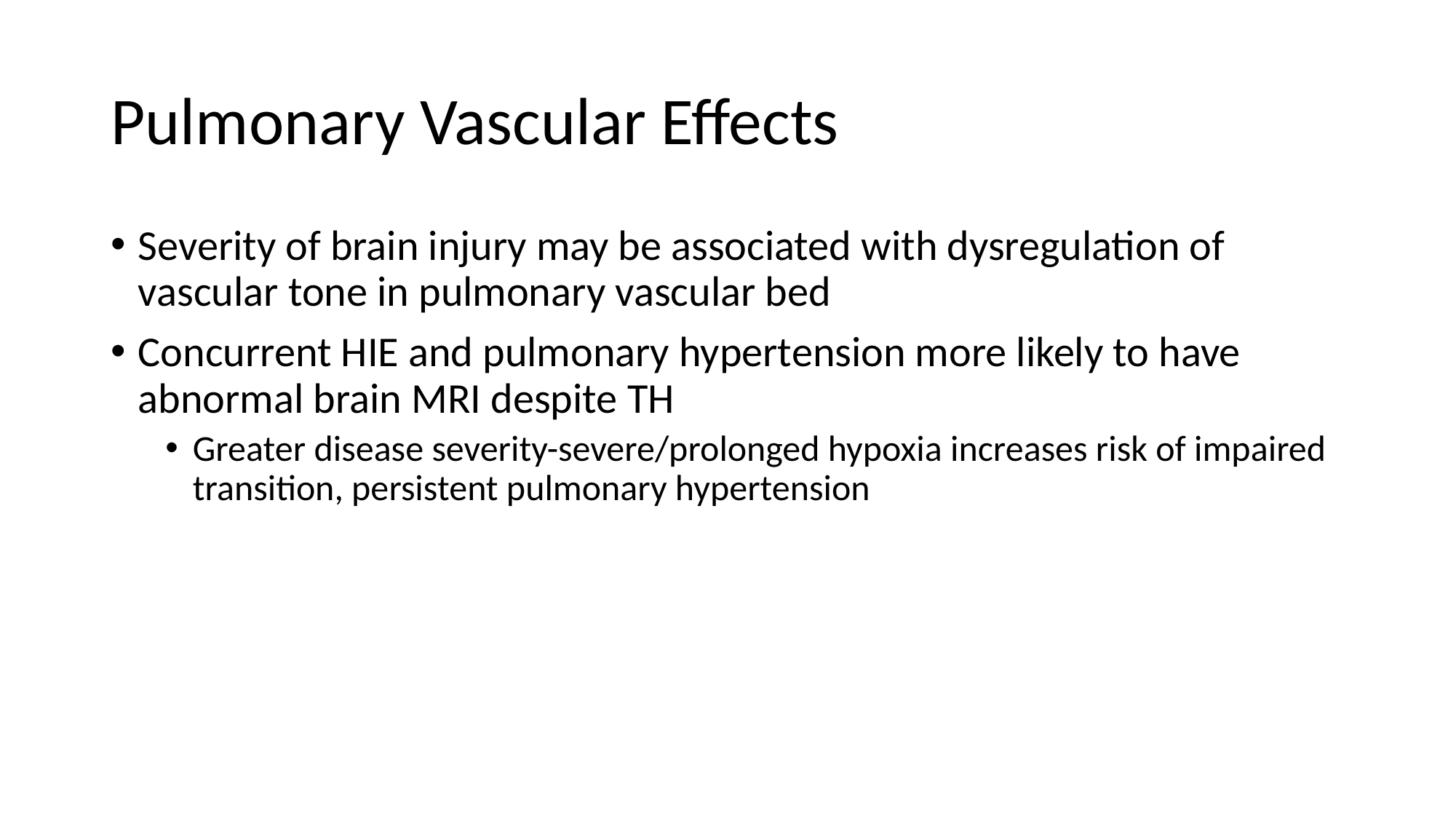

# Pulmonary Vascular Effects
Severity of brain injury may be associated with dysregulation of vascular tone in pulmonary vascular bed
Concurrent HIE and pulmonary hypertension more likely to have abnormal brain MRI despite TH
Greater disease severity-severe/prolonged hypoxia increases risk of impaired transition, persistent pulmonary hypertension